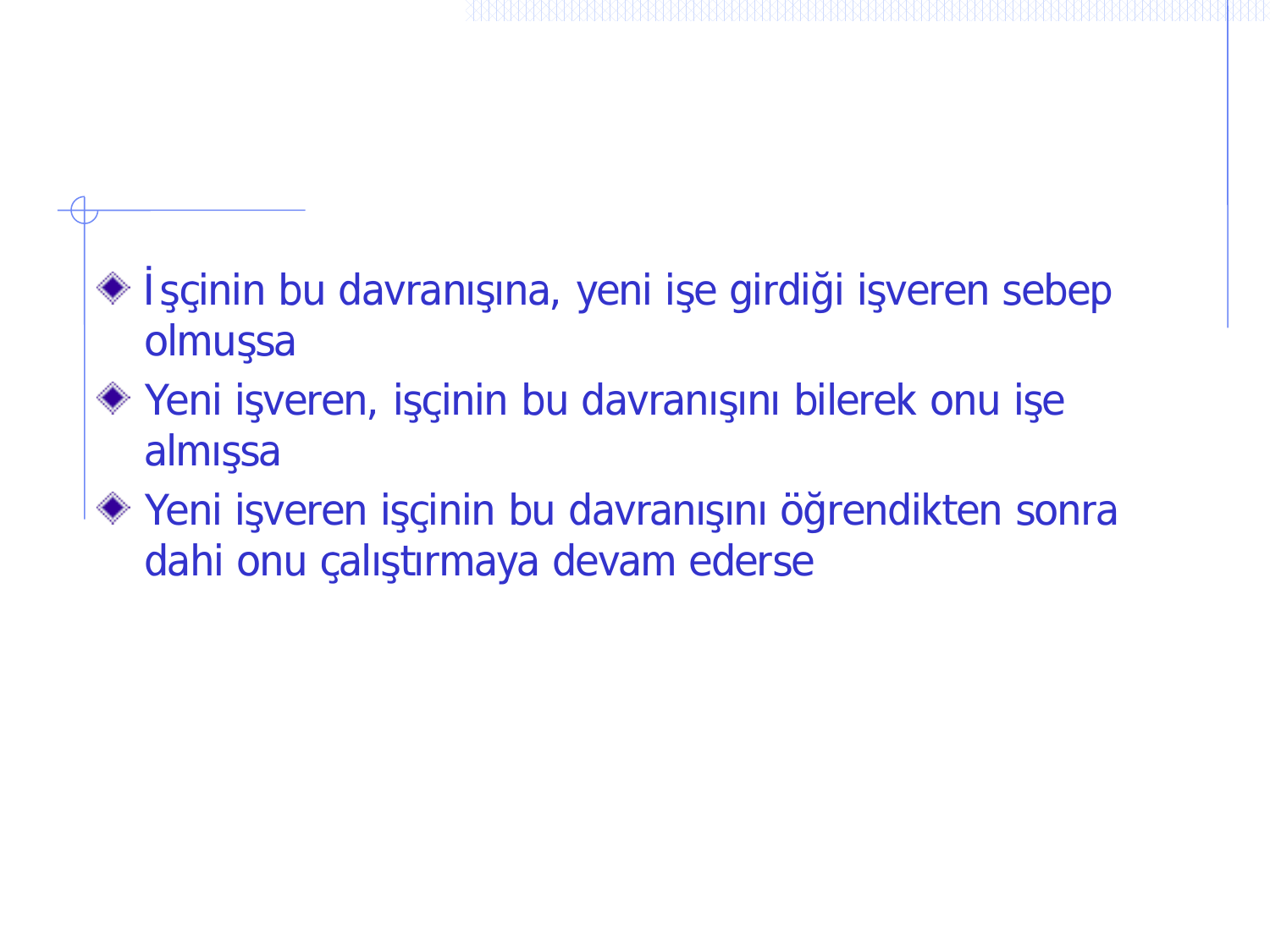

# İşçinin bu davranışına, yeni işe girdiği işveren sebep olmuşsa
Yeni işveren, işçinin bu davranışını bilerek onu işe almışsa
Yeni işveren işçinin bu davranışını öğrendikten sonra dahi onu çalıştırmaya devam ederse